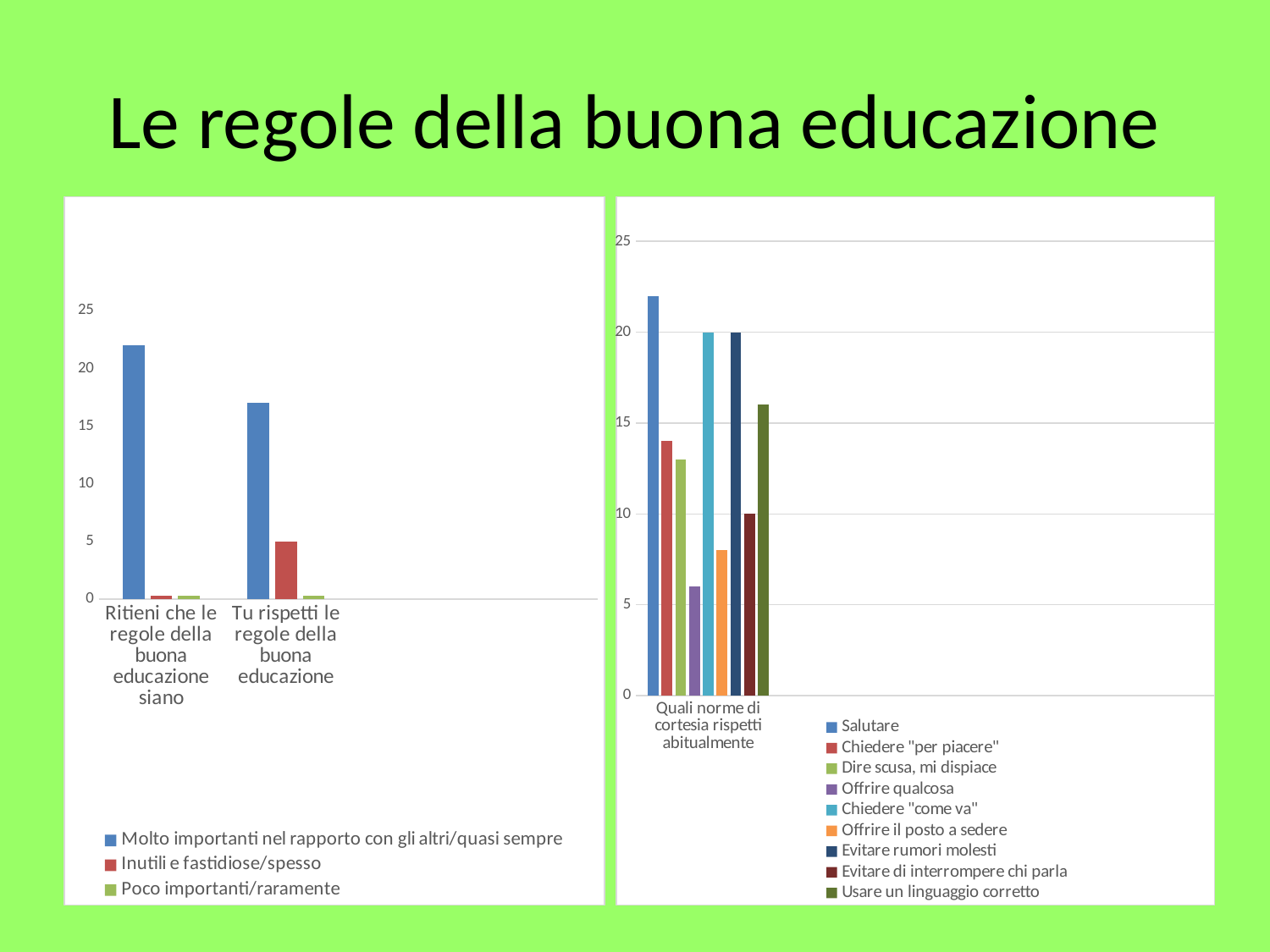

# Le regole della buona educazione

### Chart

| Category | Molto importanti nel rapporto con gli altri/quasi sempre | Inutili e fastidiose/spesso | Poco importanti/raramente |
|---|---|---|---|
| Ritieni che le regole della buona educazione siano | 22.0 | 0.3000000000000003 | 0.3000000000000003 |
| Tu rispetti le regole della buona educazione | 17.0 | 5.0 | 0.3000000000000003 |

### Chart

| Category | Salutare | Chiedere "per piacere" | Dire scusa, mi dispiace | Offrire qualcosa | Chiedere "come va" | Offrire il posto a sedere | Evitare rumori molesti | Evitare di interrompere chi parla | Usare un linguaggio corretto |
|---|---|---|---|---|---|---|---|---|---|
| Quali norme di cortesia rispetti abitualmente | 22.0 | 14.0 | 13.0 | 6.0 | 20.0 | 8.0 | 20.0 | 10.0 | 16.0 |